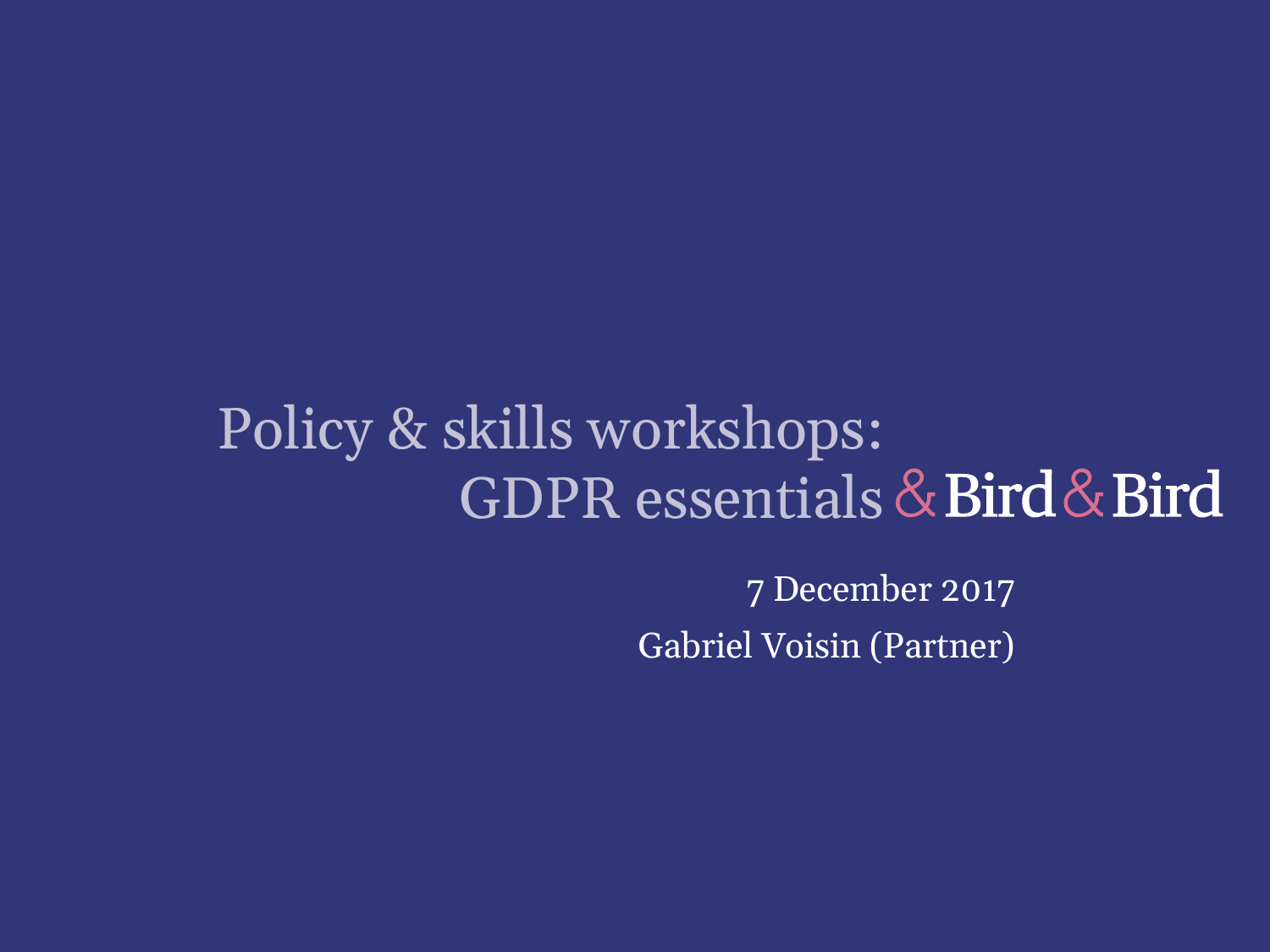

# Policy & skills workshops: GDPR essentials
7 December 2017
Gabriel Voisin (Partner)